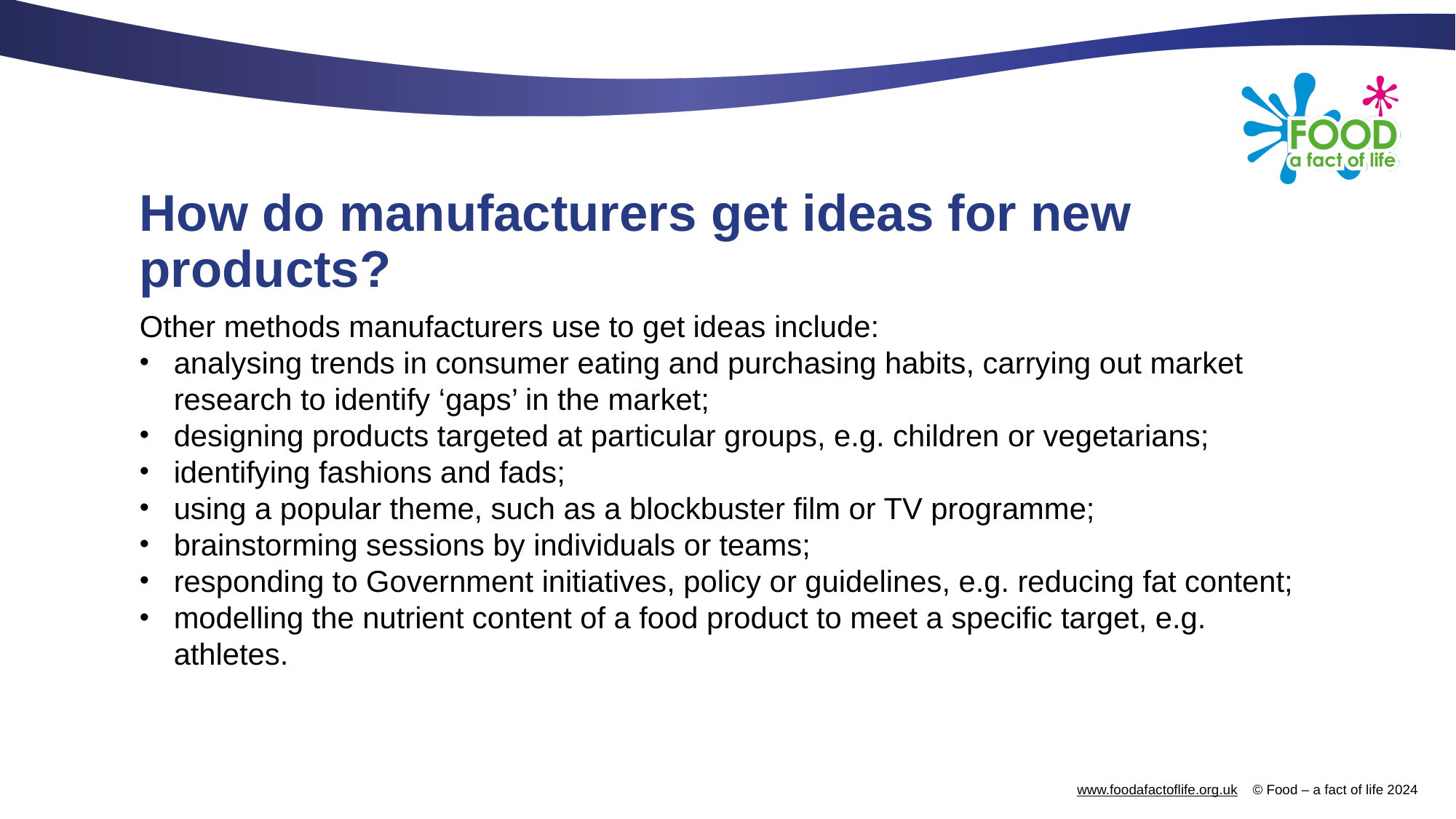

# How do manufacturers get ideas for new products?
Other methods manufacturers use to get ideas include:
analysing trends in consumer eating and purchasing habits, carrying out market research to identify ‘gaps’ in the market;
designing products targeted at particular groups, e.g. children or vegetarians;
identifying fashions and fads;
using a popular theme, such as a blockbuster film or TV programme;
brainstorming sessions by individuals or teams;
responding to Government initiatives, policy or guidelines, e.g. reducing fat content;
modelling the nutrient content of a food product to meet a specific target, e.g. athletes.